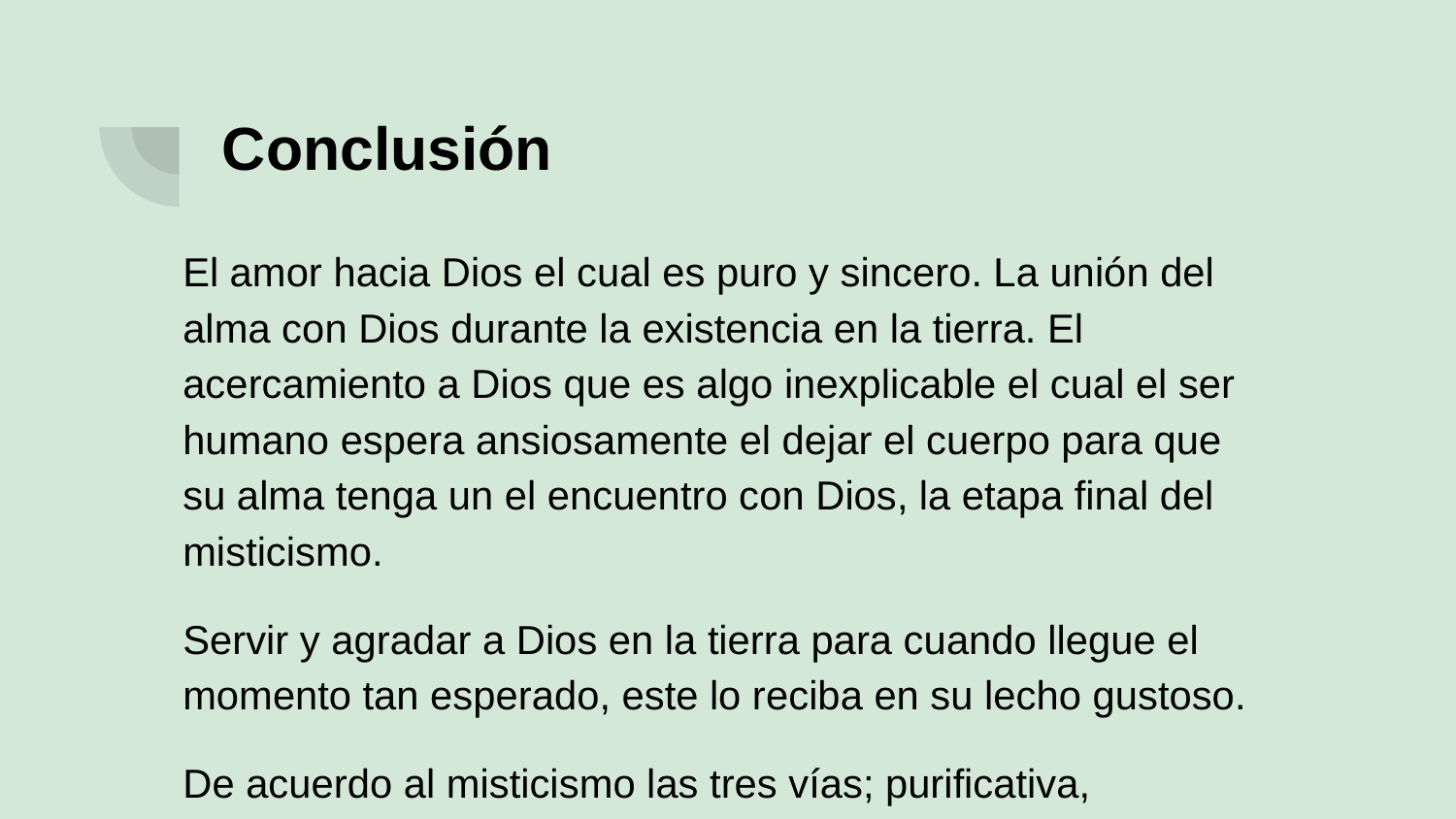

# Conclusión
El amor hacia Dios el cual es puro y sincero. La unión del alma con Dios durante la existencia en la tierra. El acercamiento a Dios que es algo inexplicable el cual el ser humano espera ansiosamente el dejar el cuerpo para que su alma tenga un el encuentro con Dios, la etapa final del misticismo.
Servir y agradar a Dios en la tierra para cuando llegue el momento tan esperado, este lo reciba en su lecho gustoso.
De acuerdo al misticismo las tres vías; purificativa, iluminativa y unitiva  son esenciales para encontrarse con Dios